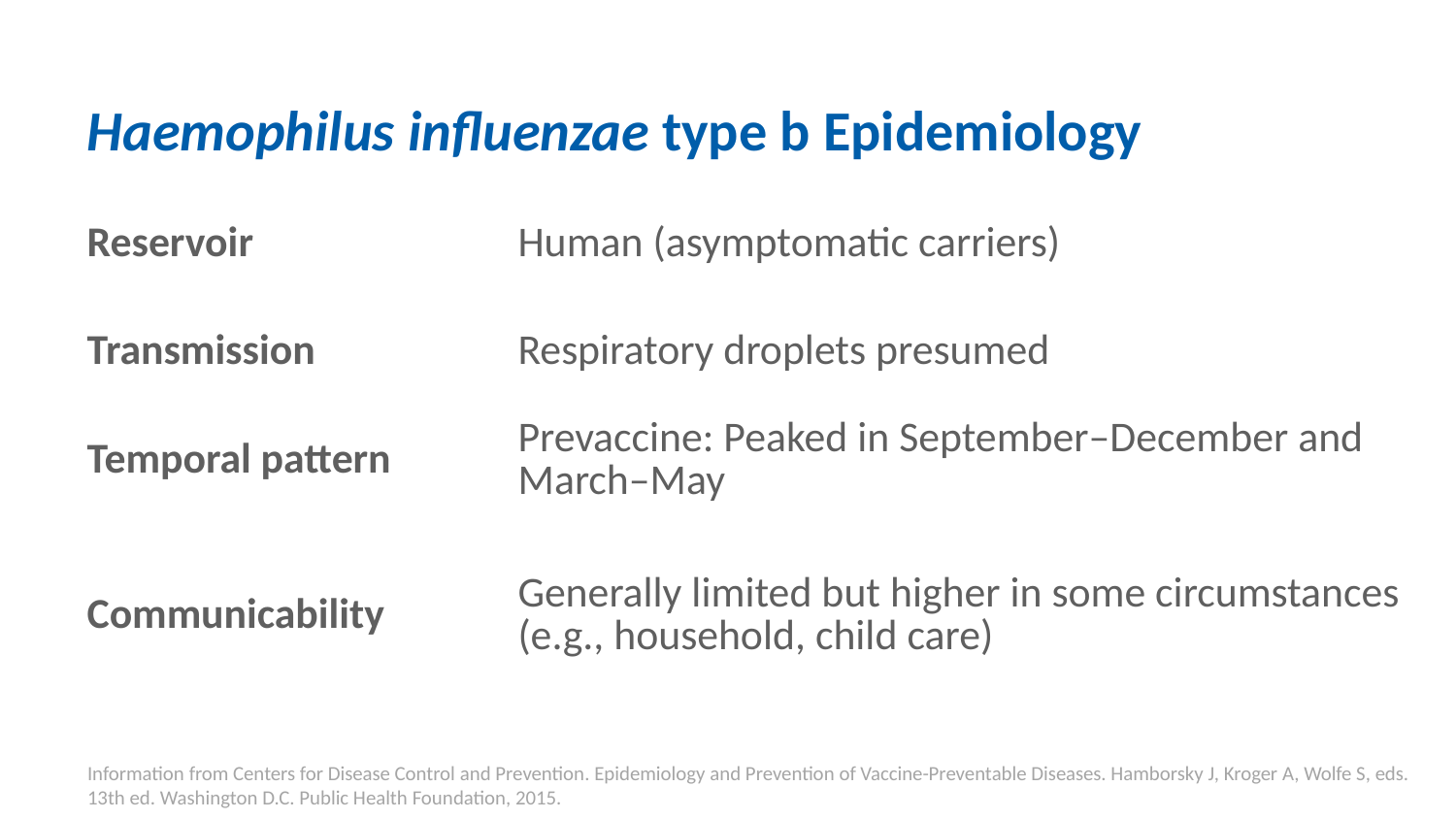

# Haemophilus influenzae type b Epidemiology
| Reservoir | Human (asymptomatic carriers) |
| --- | --- |
| Transmission | Respiratory droplets presumed |
| Temporal pattern | Prevaccine: Peaked in September–December and March–May |
| Communicability | Generally limited but higher in some circumstances (e.g., household, child care) |
Information from Centers for Disease Control and Prevention. Epidemiology and Prevention of Vaccine-Preventable Diseases. Hamborsky J, Kroger A, Wolfe S, eds. 13th ed. Washington D.C. Public Health Foundation, 2015.